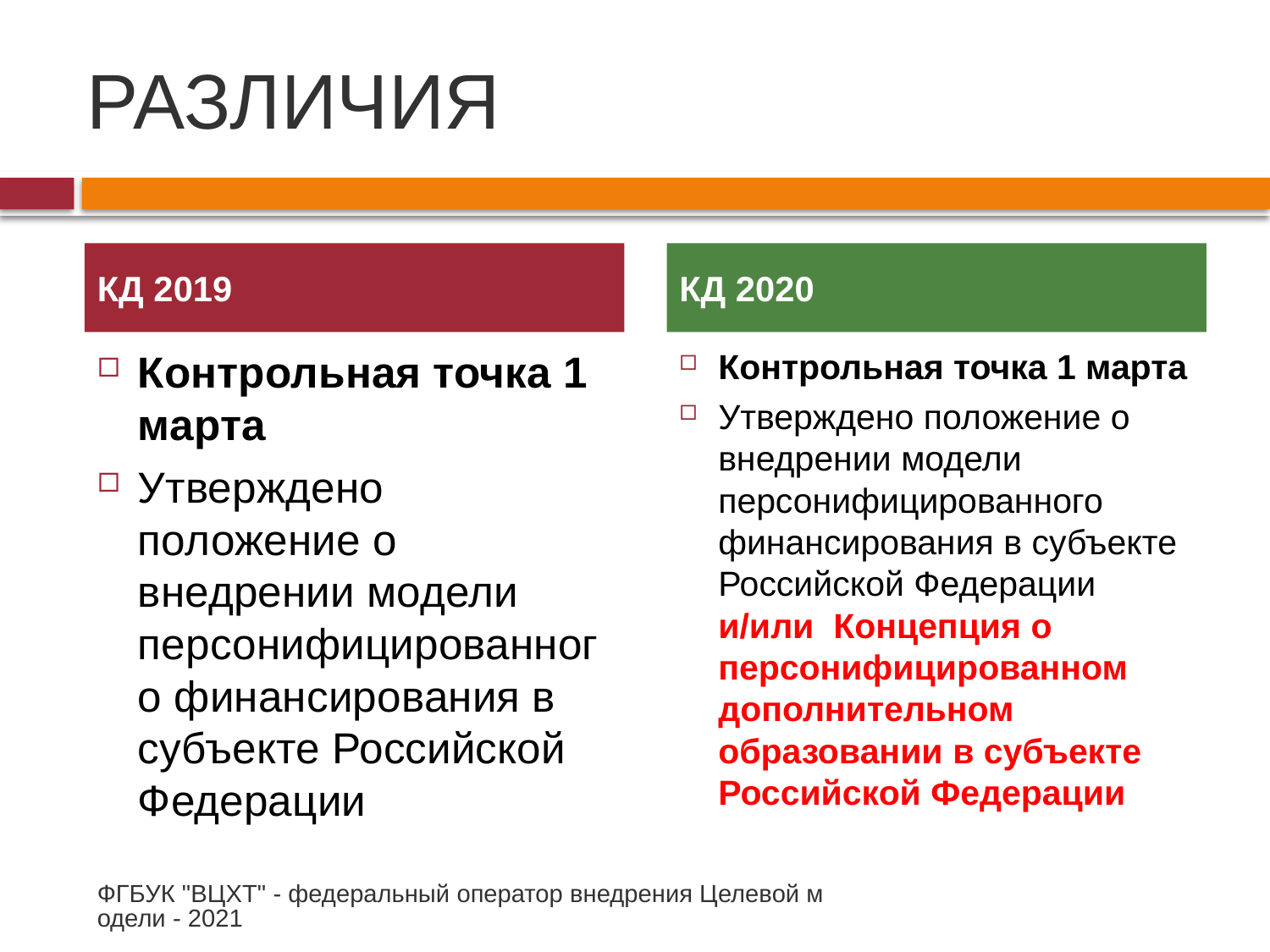

# РАЗЛИЧИЯ
КД 2019
КД 2020
Контрольная точка 1 марта
Утверждено положение о внедрении модели персонифицированного финансирования в субъекте Российской Федерации
Контрольная точка 1 марта
Утверждено положение о внедрении модели персонифицированного финансирования в субъекте Российской Федерации и/или  Концепция о персонифицированном дополнительном образовании в субъекте Российской Федерации
ФГБУК "ВЦХТ" - федеральный оператор внедрения Целевой модели - 2021